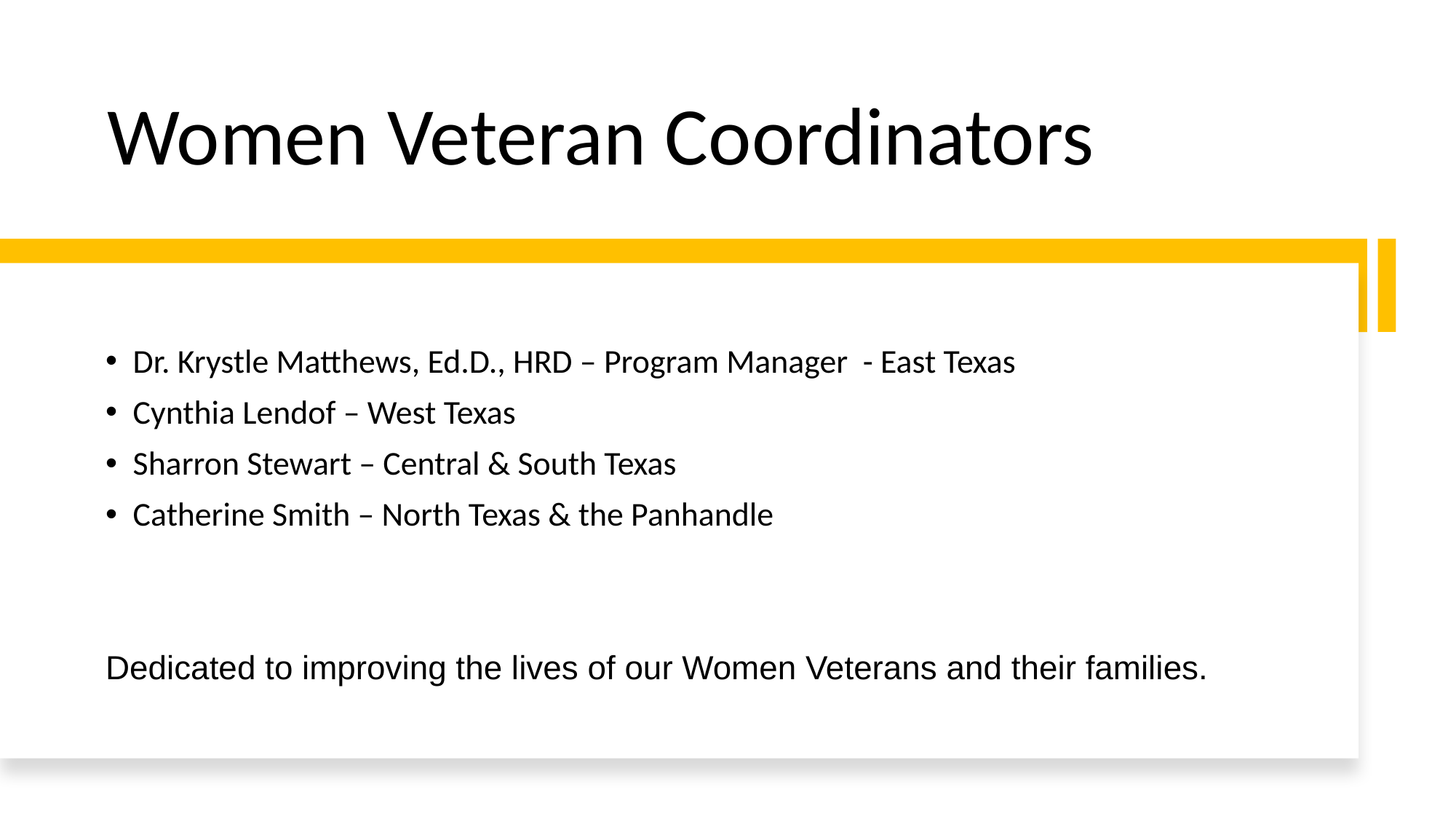

# Women Veteran Coordinators

Dr. Krystle Matthews, Ed.D., HRD – Program Manager  - East Texas
Cynthia Lendof – West Texas
Sharron Stewart – Central & South Texas
Catherine Smith – North Texas & the Panhandle

Dedicated to improving the lives of our Women Veterans and their families.